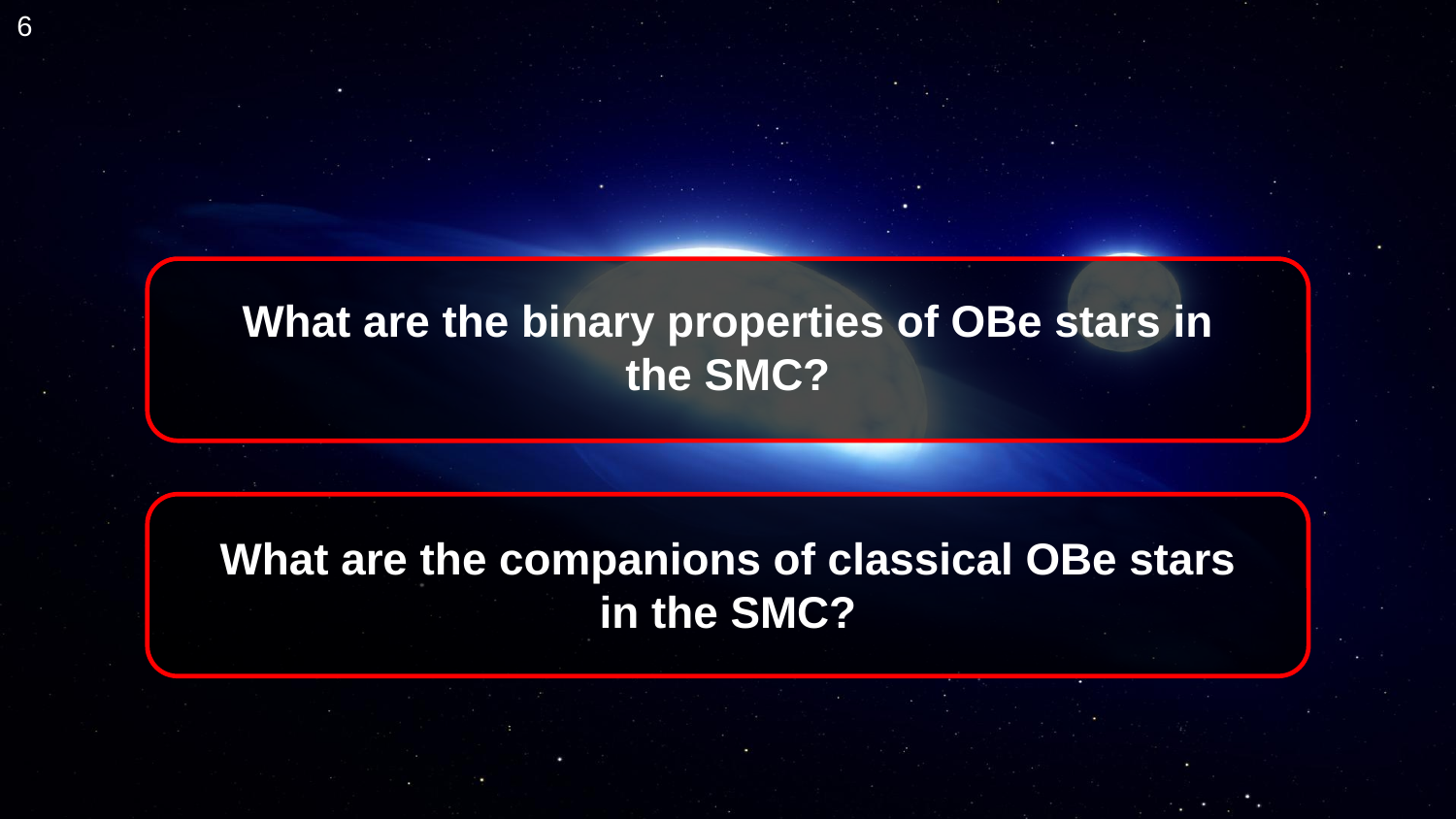

6
#

What are the binary properties of OBe stars in the SMC?

What are the companions of classical OBe stars in the SMC?